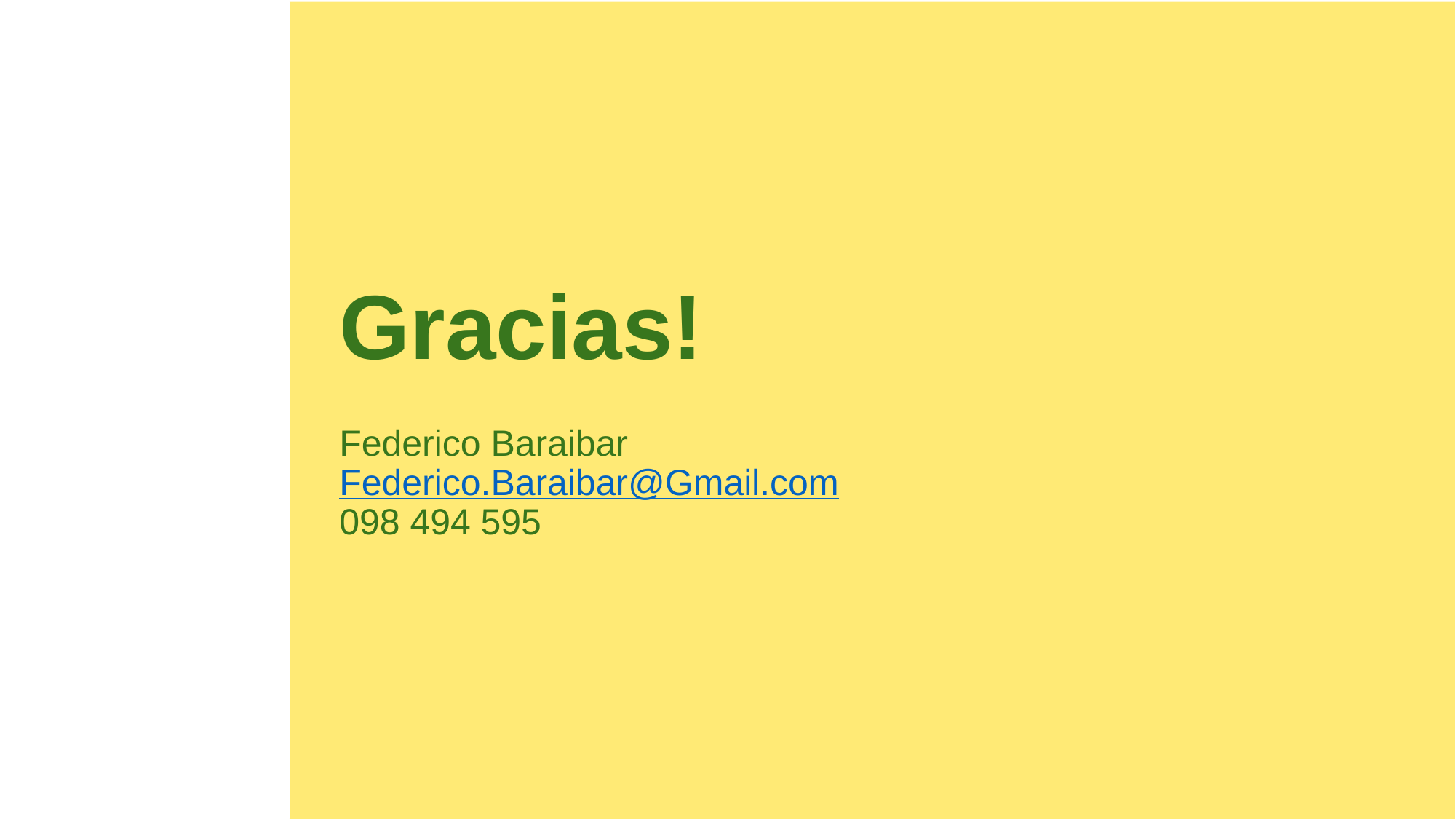

Gracias!

Federico Baraibar
Federico.Baraibar@Gmail.com
098 494 595